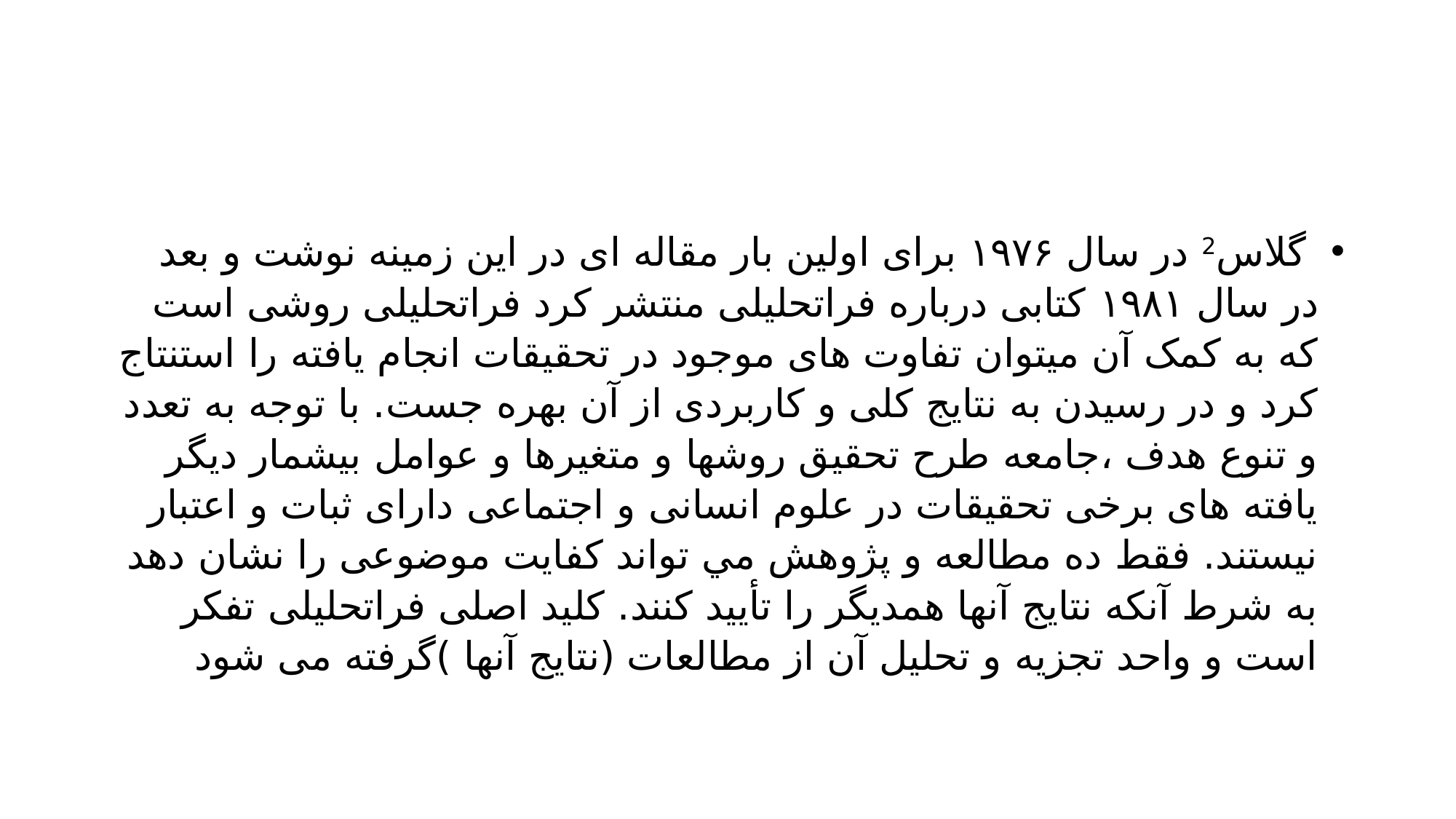

#
 گلاس2 در سال ۱۹۷۶ برای اولین بار مقاله ای در این زمینه نوشت و بعد در سال ۱۹۸۱ کتابی درباره فراتحلیلی منتشر کرد فراتحلیلی روشی است که به کمک آن میتوان تفاوت های موجود در تحقیقات انجام یافته را استنتاج کرد و در رسیدن به نتایج کلی و کاربردی از آن بهره جست. با توجه به تعدد و تنوع هدف ،جامعه طرح تحقیق روشها و متغیرها و عوامل بیشمار دیگر یافته های برخی تحقیقات در علوم انسانی و اجتماعی دارای ثبات و اعتبار نیستند. فقط ده مطالعه و پژوهش مي تواند کفایت موضوعی را نشان دهد به شرط آنکه نتایج آنها همدیگر را تأیید کنند. کلید اصلی فراتحلیلی تفکر است و واحد تجزیه و تحلیل آن از مطالعات (نتایج آنها )گرفته می شود